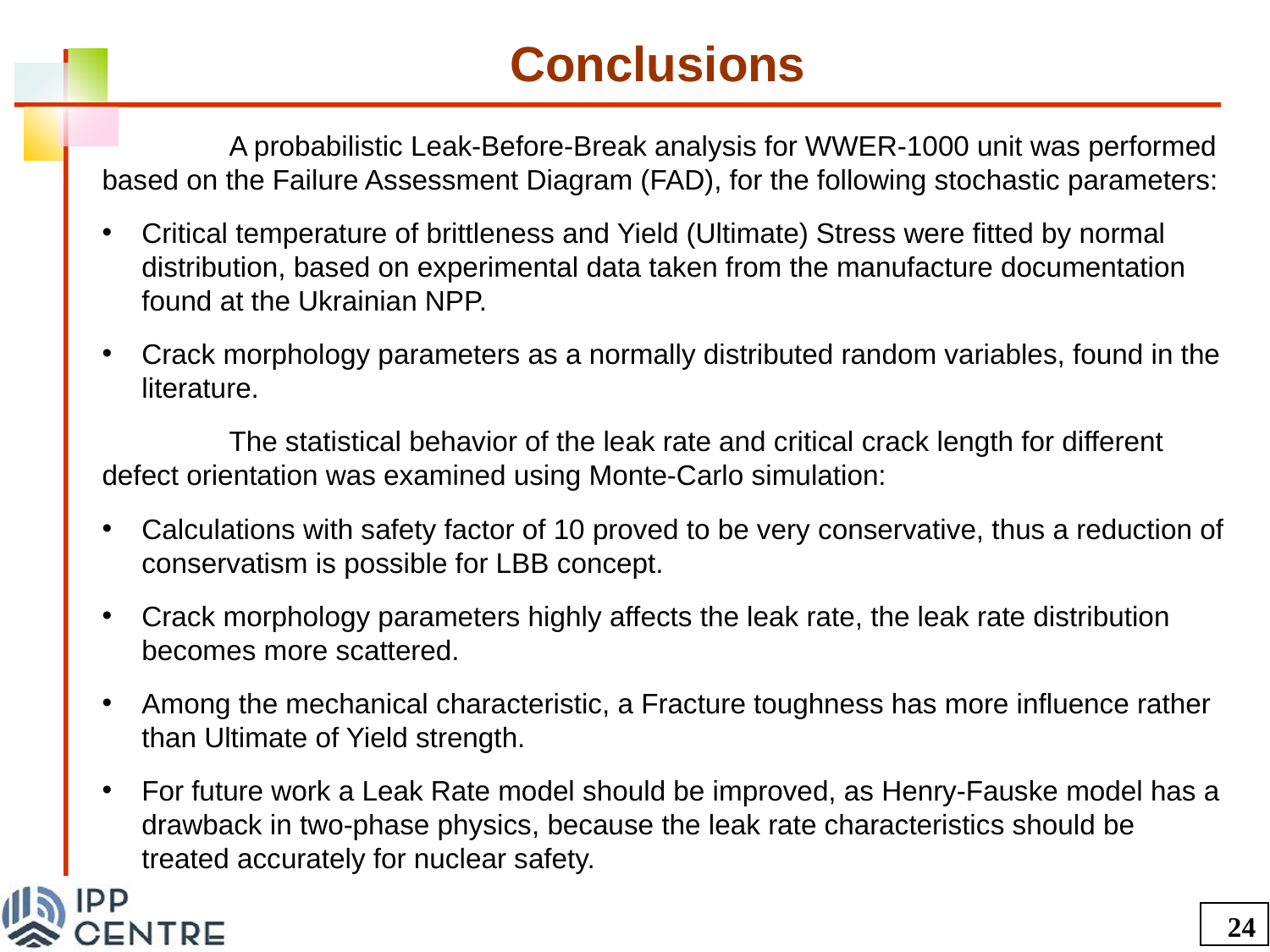

Conclusions
	A probabilistic Leak-Before-Break analysis for WWER-1000 unit was performed based on the Failure Assessment Diagram (FAD), for the following stochastic parameters:
Critical temperature of brittleness and Yield (Ultimate) Stress were fitted by normal distribution, based on experimental data taken from the manufacture documentation found at the Ukrainian NPP.
Crack morphology parameters as a normally distributed random variables, found in the literature.
	The statistical behavior of the leak rate and critical crack length for different defect orientation was examined using Monte-Carlo simulation:
Calculations with safety factor of 10 proved to be very conservative, thus a reduction of conservatism is possible for LBB concept.
Crack morphology parameters highly affects the leak rate, the leak rate distribution becomes more scattered.
Among the mechanical characteristic, a Fracture toughness has more influence rather than Ultimate of Yield strength.
For future work a Leak Rate model should be improved, as Henry-Fauske model has a drawback in two-phase physics, because the leak rate characteristics should be treated accurately for nuclear safety.

24